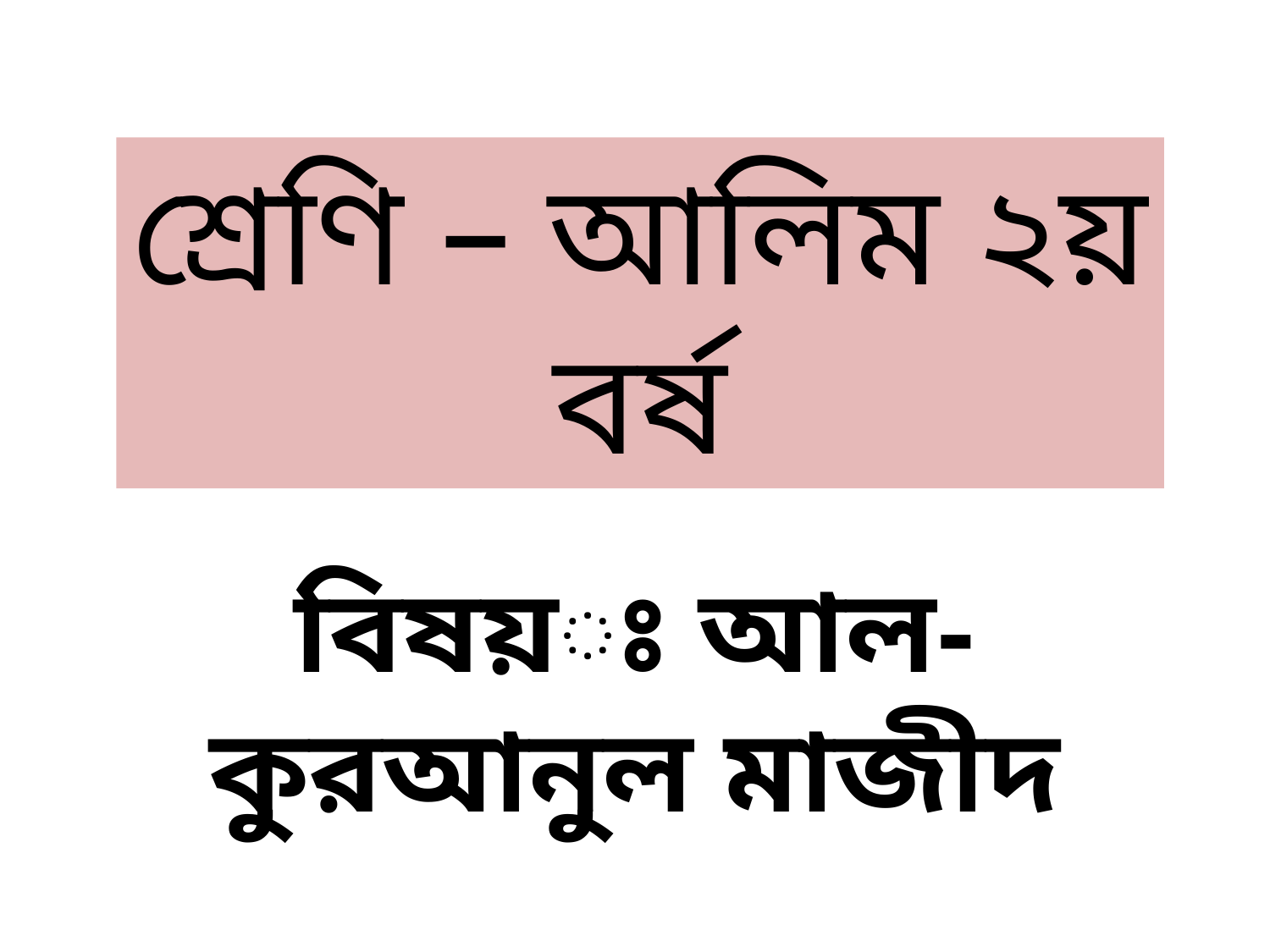

শ্রেণি – আলিম ২য় বর্ষ
বিষয়ঃ আল-কুরআনুল মাজীদ